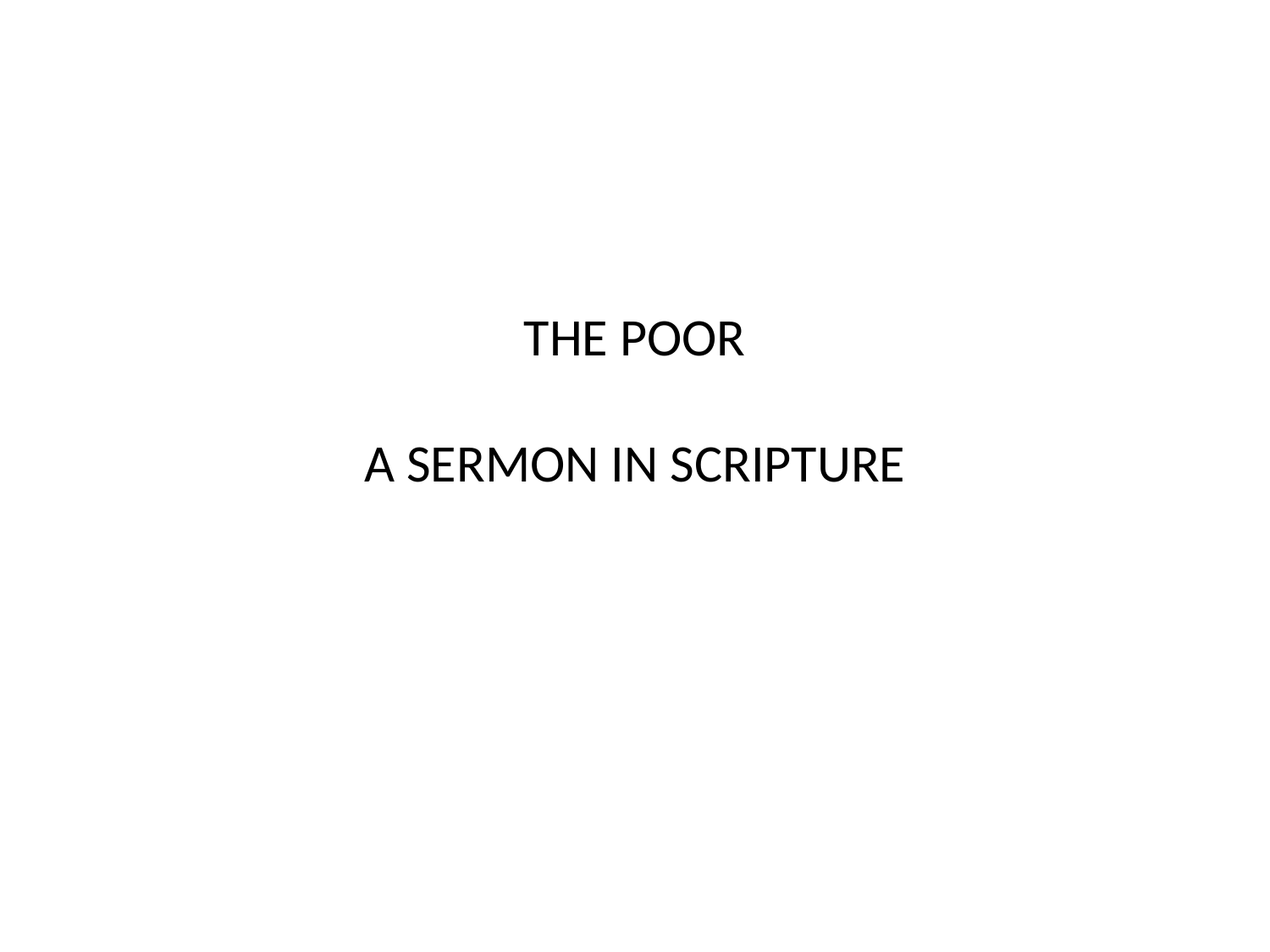

# THE POOR A SERMON IN SCRIPTURE